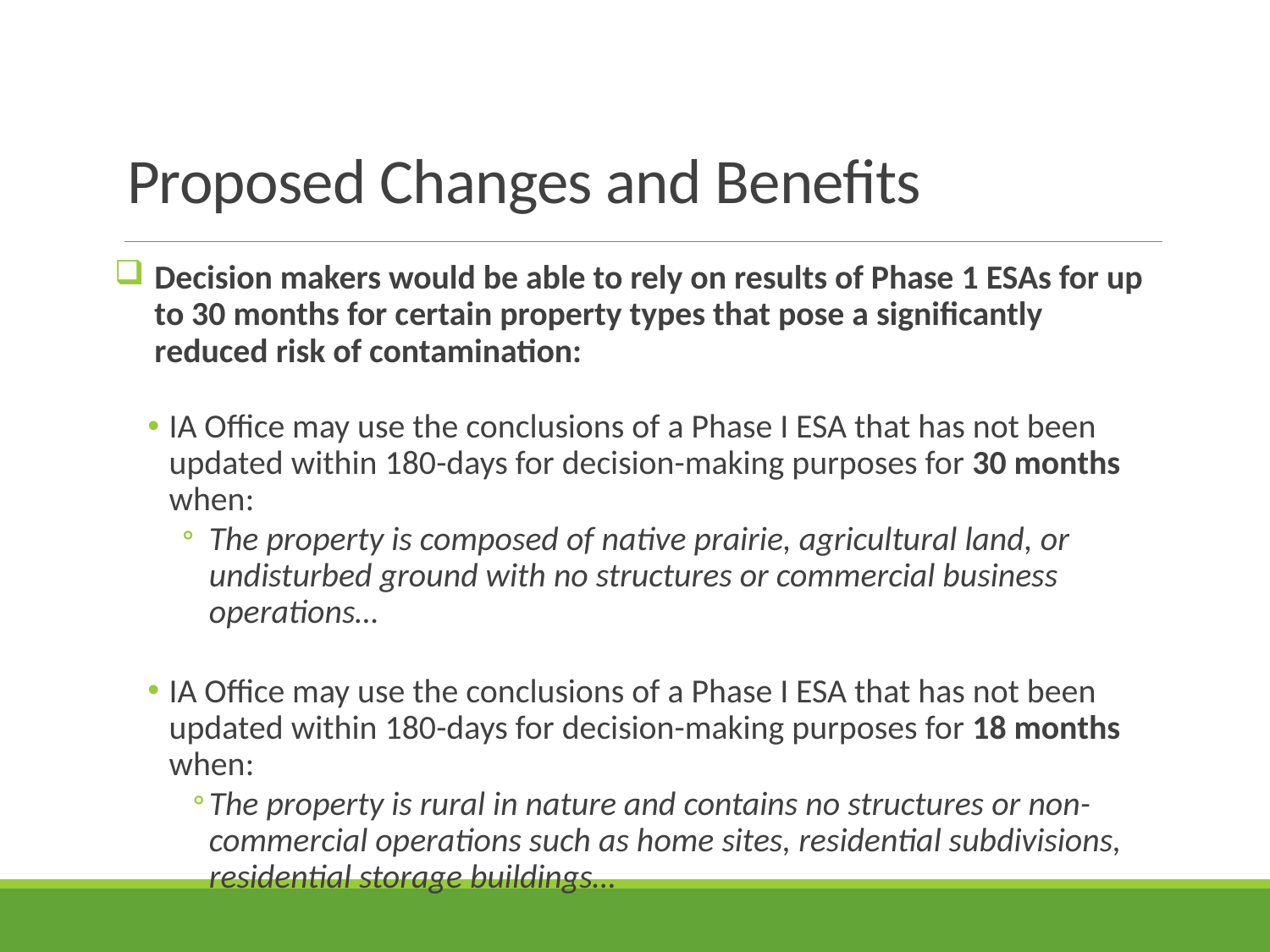

# Proposed Changes and Benefits
Decision makers would be able to rely on results of Phase 1 ESAs for up to 30 months for certain property types that pose a significantly reduced risk of contamination:

IA Office may use the conclusions of a Phase I ESA that has not been updated within 180-days for decision-making purposes for 30 months when:
The property is composed of native prairie, agricultural land, or undisturbed ground with no structures or commercial business operations…

IA Office may use the conclusions of a Phase I ESA that has not been updated within 180-days for decision-making purposes for 18 months when:
The property is rural in nature and contains no structures or non- commercial operations such as home sites, residential subdivisions, residential storage buildings…